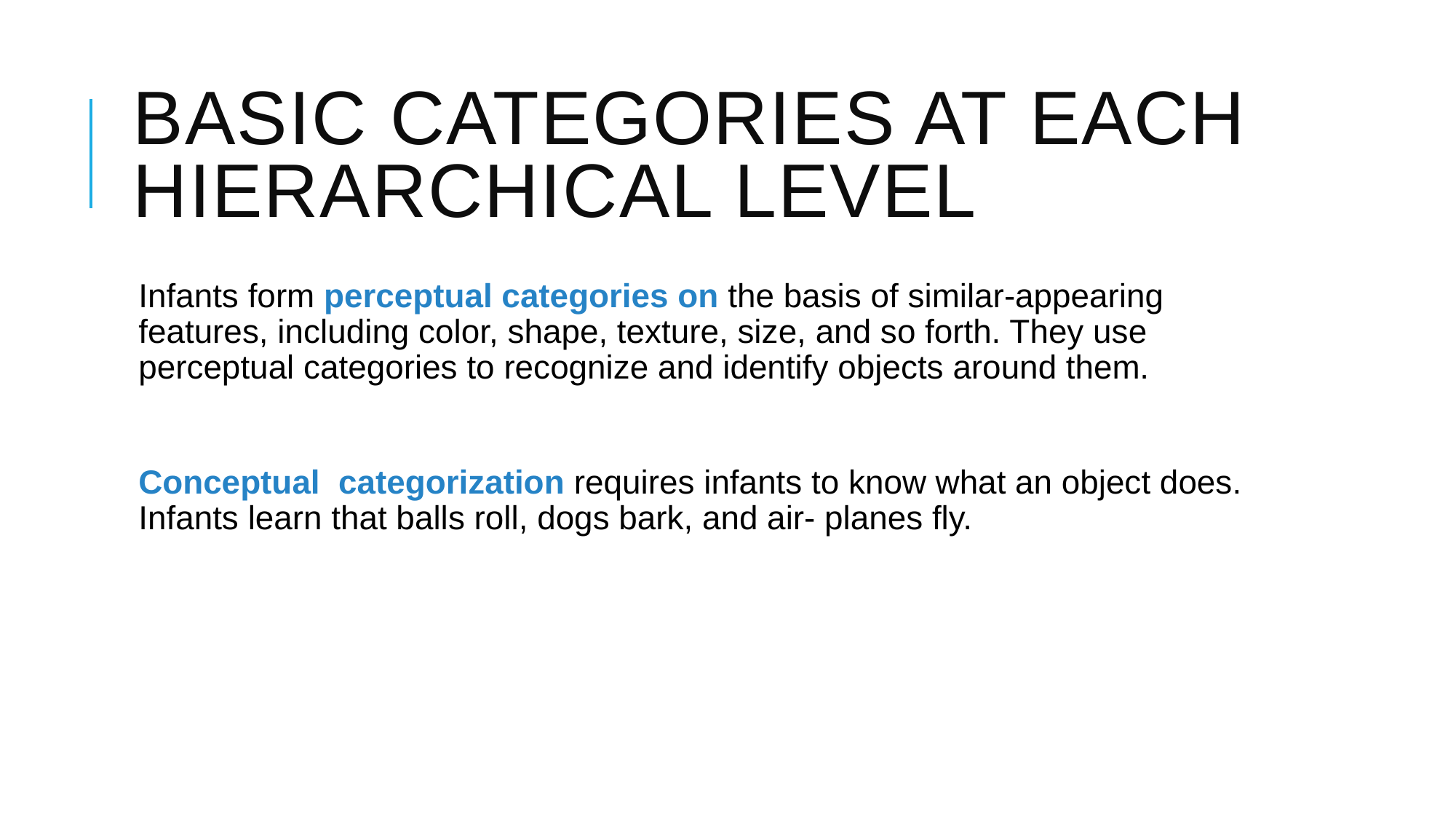

# Basic Categories at Each Hierarchical Level
Infants form perceptual categories on the basis of similar-appearing features, including color, shape, texture, size, and so forth. They use perceptual categories to recognize and identify objects around them.

Conceptual  categorization requires infants to know what an object does. Infants learn that balls roll, dogs bark, and air- planes fly.